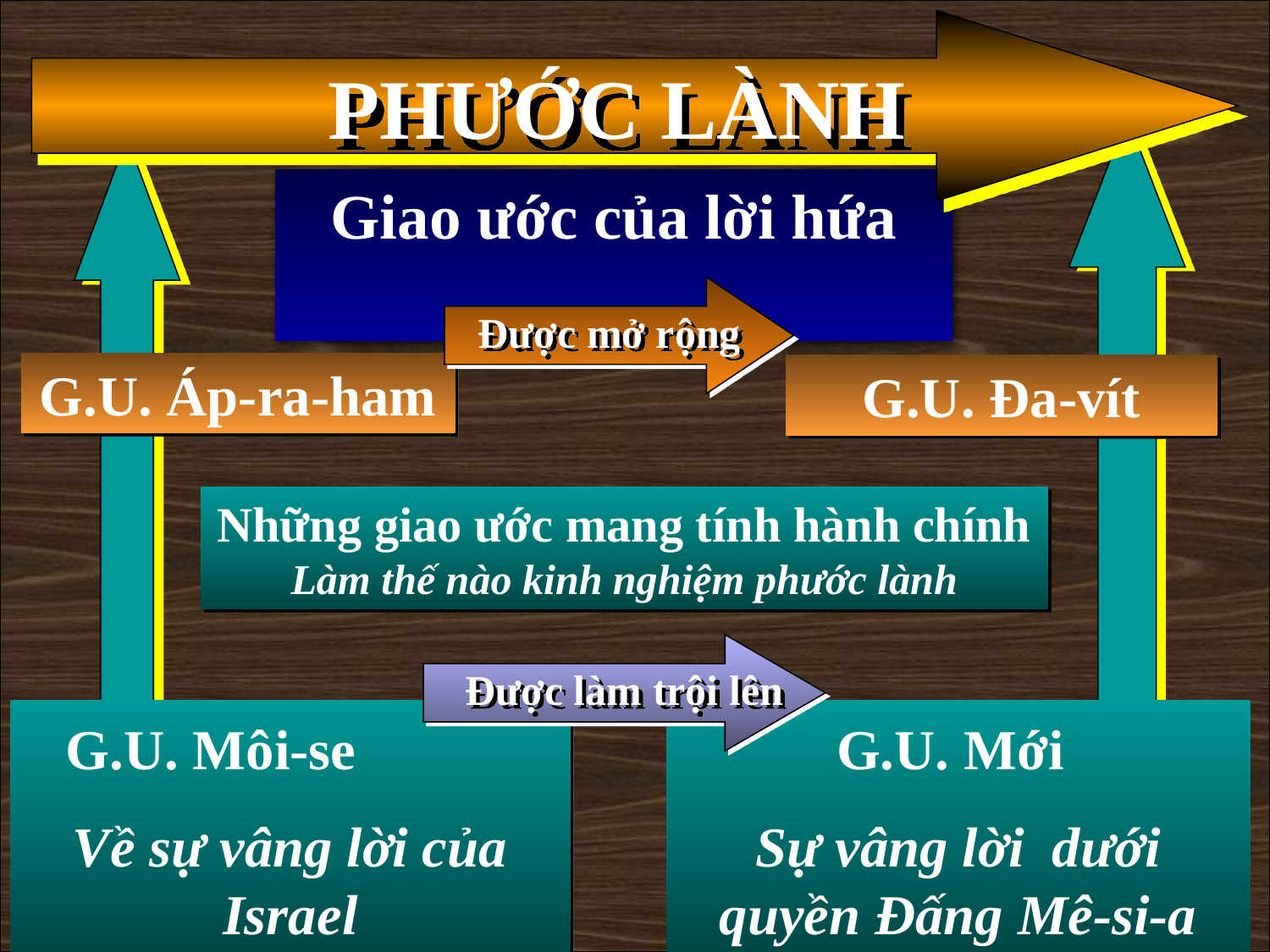

PHƯỚC LÀNH
Walt Russell, Playing with Fire, p. 121

Giao ước của lời hứa

Được mở rộng
G.U. Áp-ra-ham
G.U. Đa-vít
Những giao ước mang tính hành chính Làm thế nào kinh nghiệm phước lành

Được làm trội lên
G.U. Môi-se
Về sự vâng lời của Israel
G.U. Mới
Sự vâng lời  dưới quyền Đấng Mê-si-a